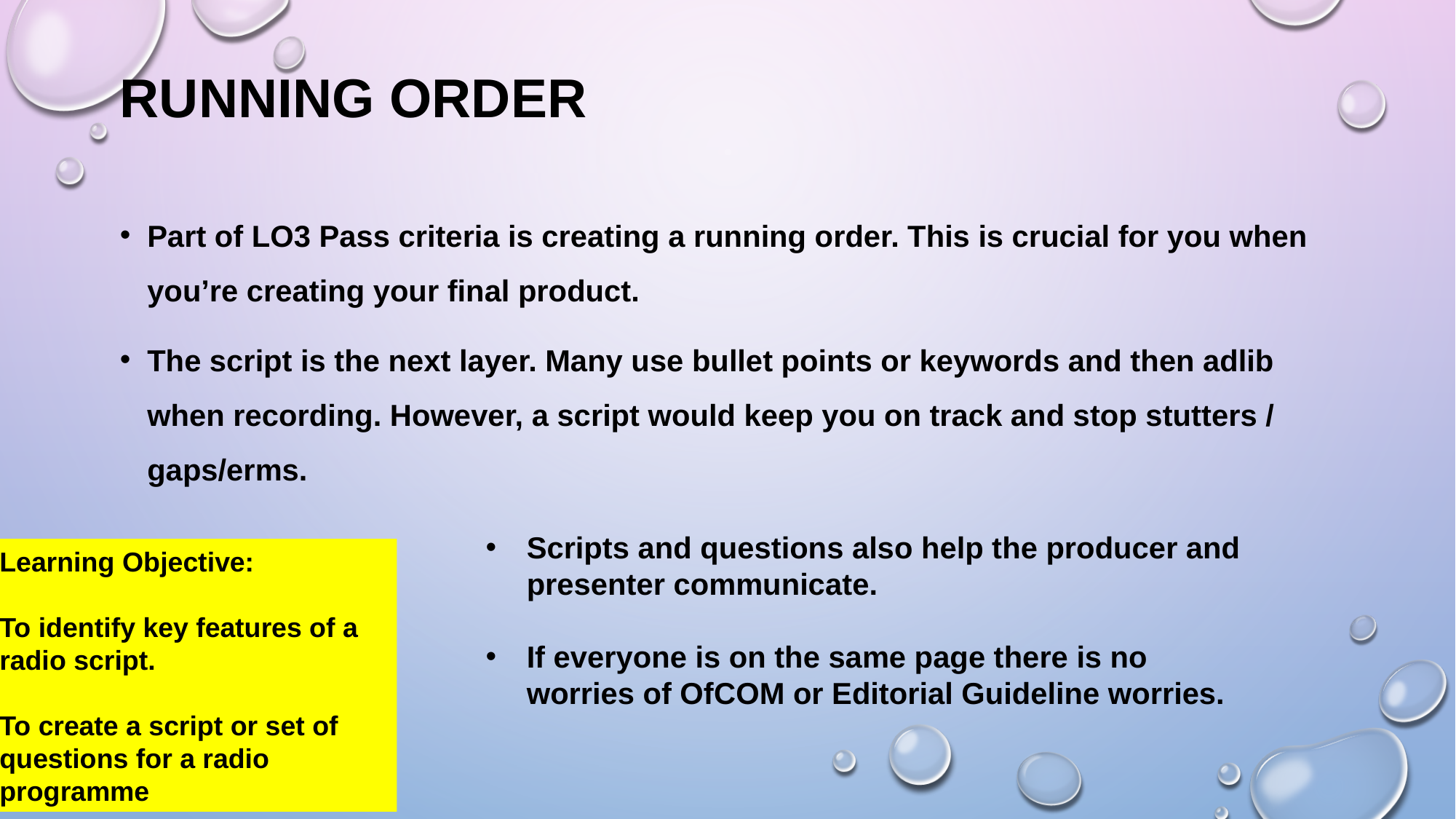

# Running order
Part of LO3 Pass criteria is creating a running order. This is crucial for you when you’re creating your final product.
The script is the next layer. Many use bullet points or keywords and then adlib when recording. However, a script would keep you on track and stop stutters / gaps/erms.
Scripts and questions also help the producer and presenter communicate.

If everyone is on the same page there is no worries of OfCOM or Editorial Guideline worries.
Learning Objective:

To identify key features of a radio script.

To create a script or set of questions for a radio programme